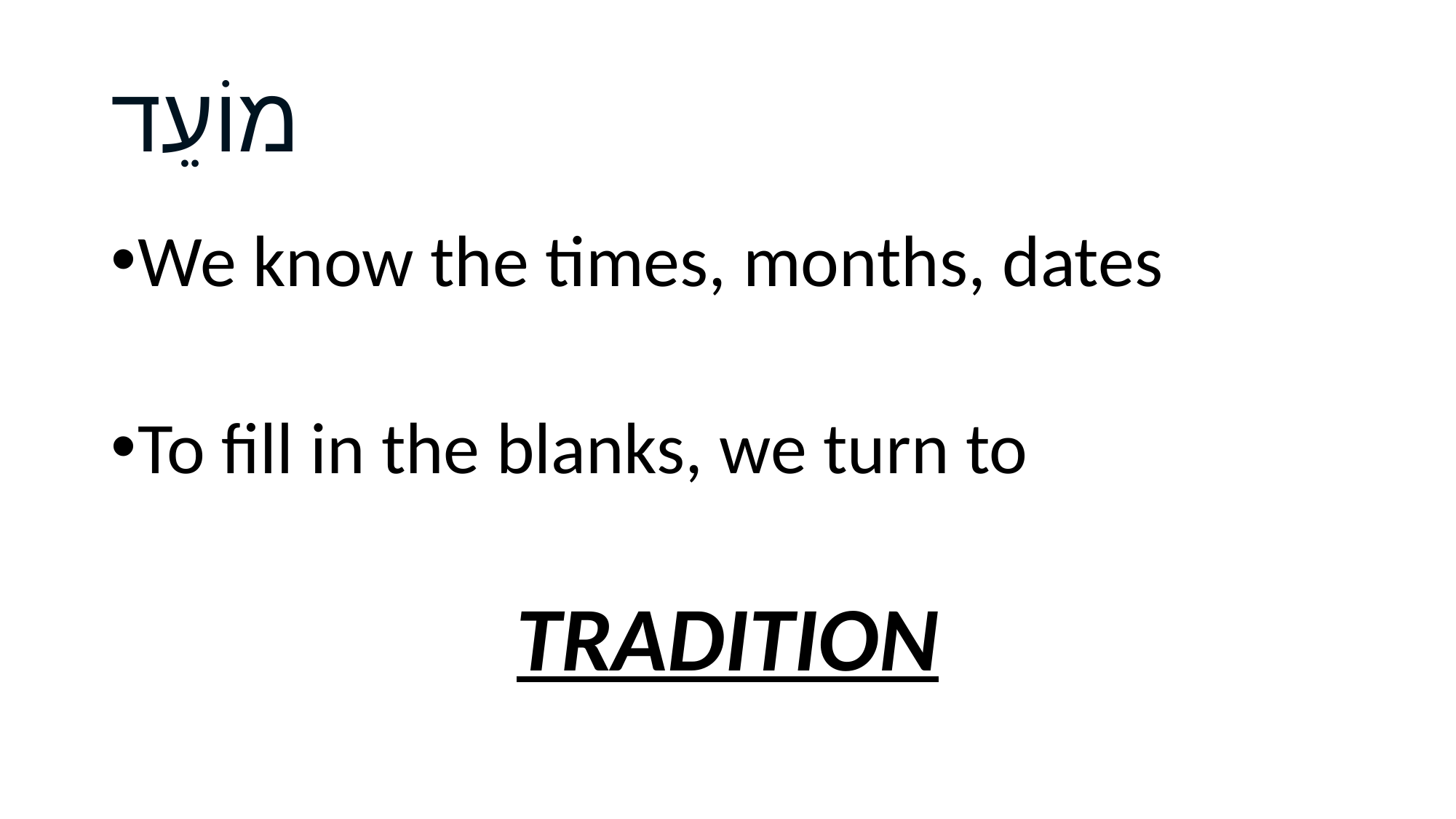

# מוֹעֵד
We know the times, months, dates

To fill in the blanks, we turn to

TRADITION